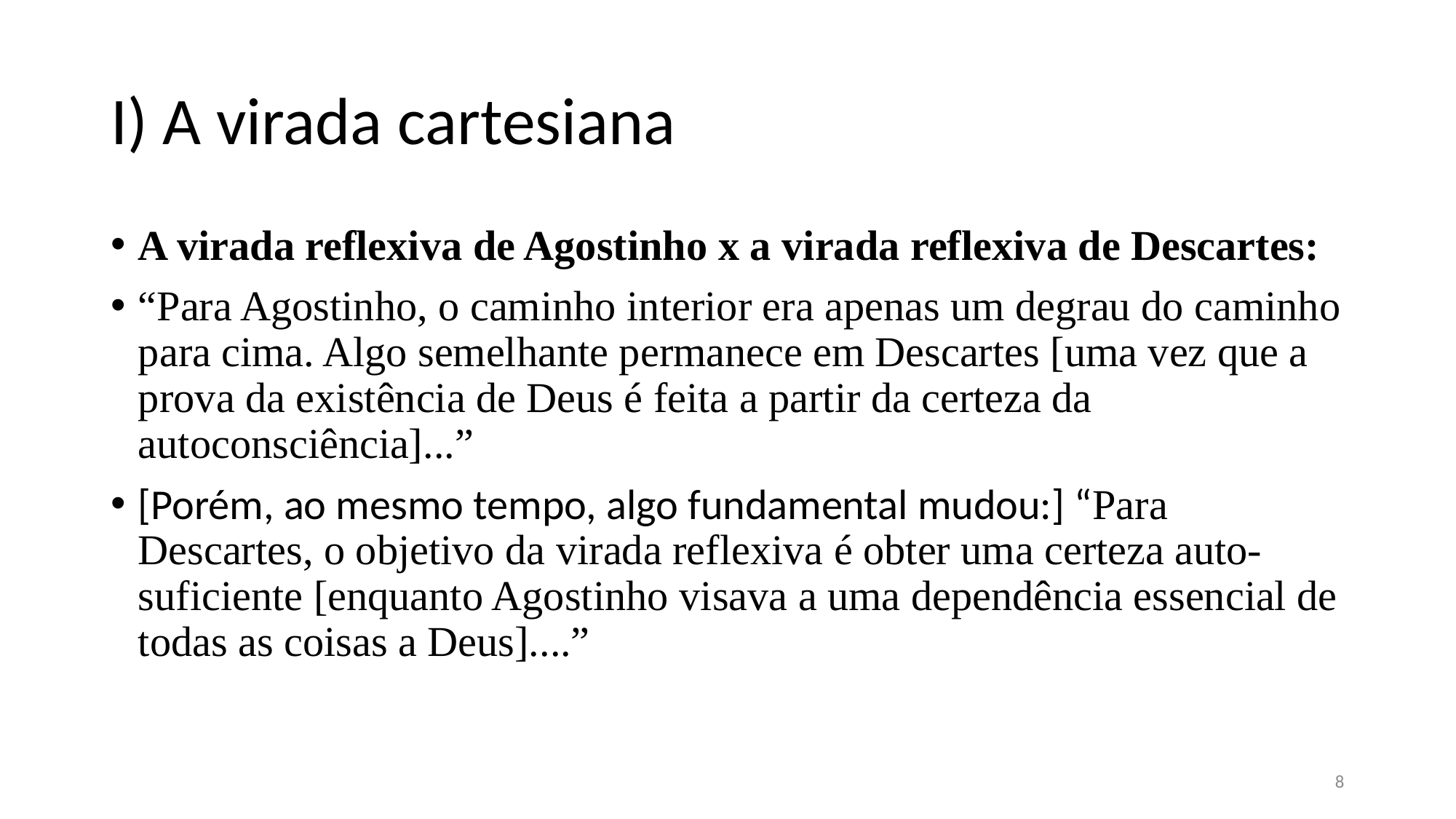

# I) A virada cartesiana
A virada reflexiva de Agostinho x a virada reflexiva de Descartes:
“Para Agostinho, o caminho interior era apenas um degrau do caminho para cima. Algo semelhante permanece em Descartes [uma vez que a prova da existência de Deus é feita a partir da certeza da autoconsciência]...”
[Porém, ao mesmo tempo, algo fundamental mudou:] “Para Descartes, o objetivo da virada reflexiva é obter uma certeza auto-suficiente [enquanto Agostinho visava a uma dependência essencial de todas as coisas a Deus]....”

8